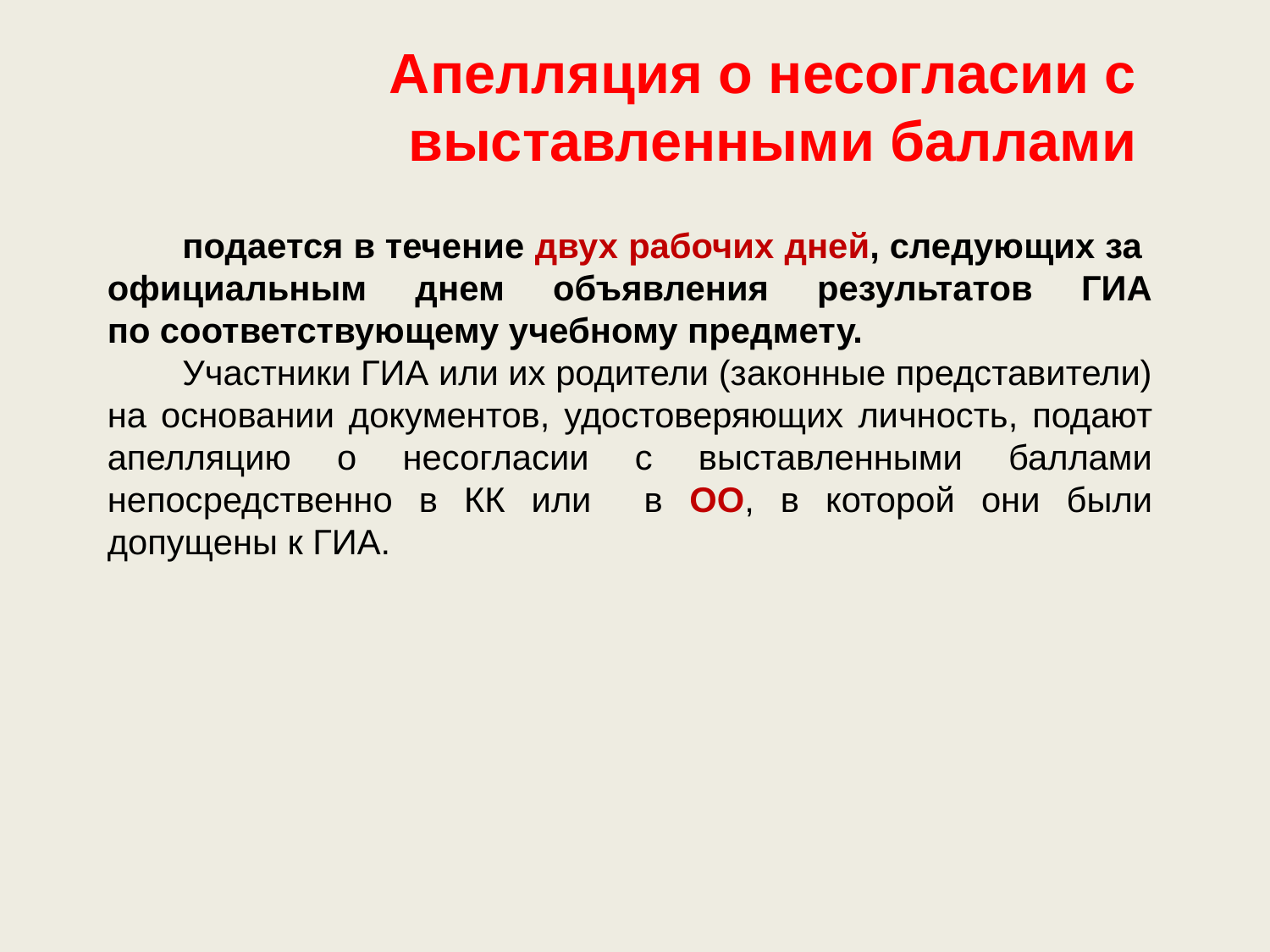

Апелляция о несогласии с
выставленными баллами
подается в течение двух рабочих дней, следующих за  официальным днем объявления результатов ГИА по соответствующему учебному предмету.
Участники ГИА или их родители (законные представители) на основании документов, удостоверяющих личность, подают апелляцию о несогласии с выставленными баллами непосредственно в КК или  в ОО, в которой они были допущены к ГИА.